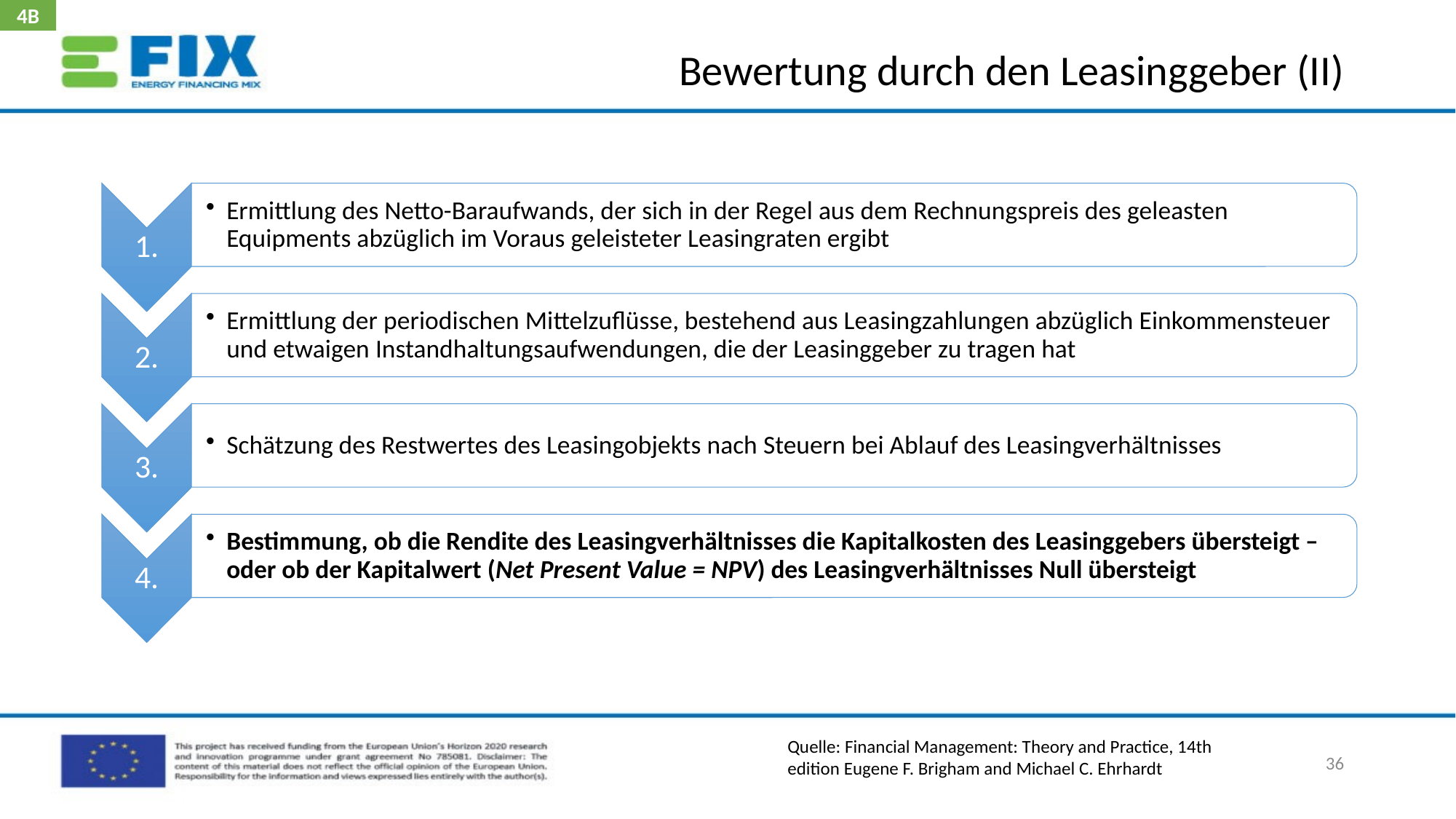

4B
# Bewertung durch den Leasinggeber (II)
1.
Ermittlung des Netto-Baraufwands, der sich in der Regel aus dem Rechnungspreis des geleasten Equipments abzüglich im Voraus geleisteter Leasingraten ergibt
2.
Ermittlung der periodischen Mittelzuflüsse, bestehend aus Leasingzahlungen abzüglich Einkommensteuer und etwaigen Instandhaltungsaufwendungen, die der Leasinggeber zu tragen hat
3.
Schätzung des Restwertes des Leasingobjekts nach Steuern bei Ablauf des Leasingverhältnisses
4.
Bestimmung, ob die Rendite des Leasingverhältnisses die Kapitalkosten des Leasinggebers übersteigt – oder ob der Kapitalwert (Net Present Value = NPV) des Leasingverhältnisses Null übersteigt
Quelle: Financial Management: Theory and Practice, 14th edition Eugene F. Brigham and Michael C. Ehrhardt
36